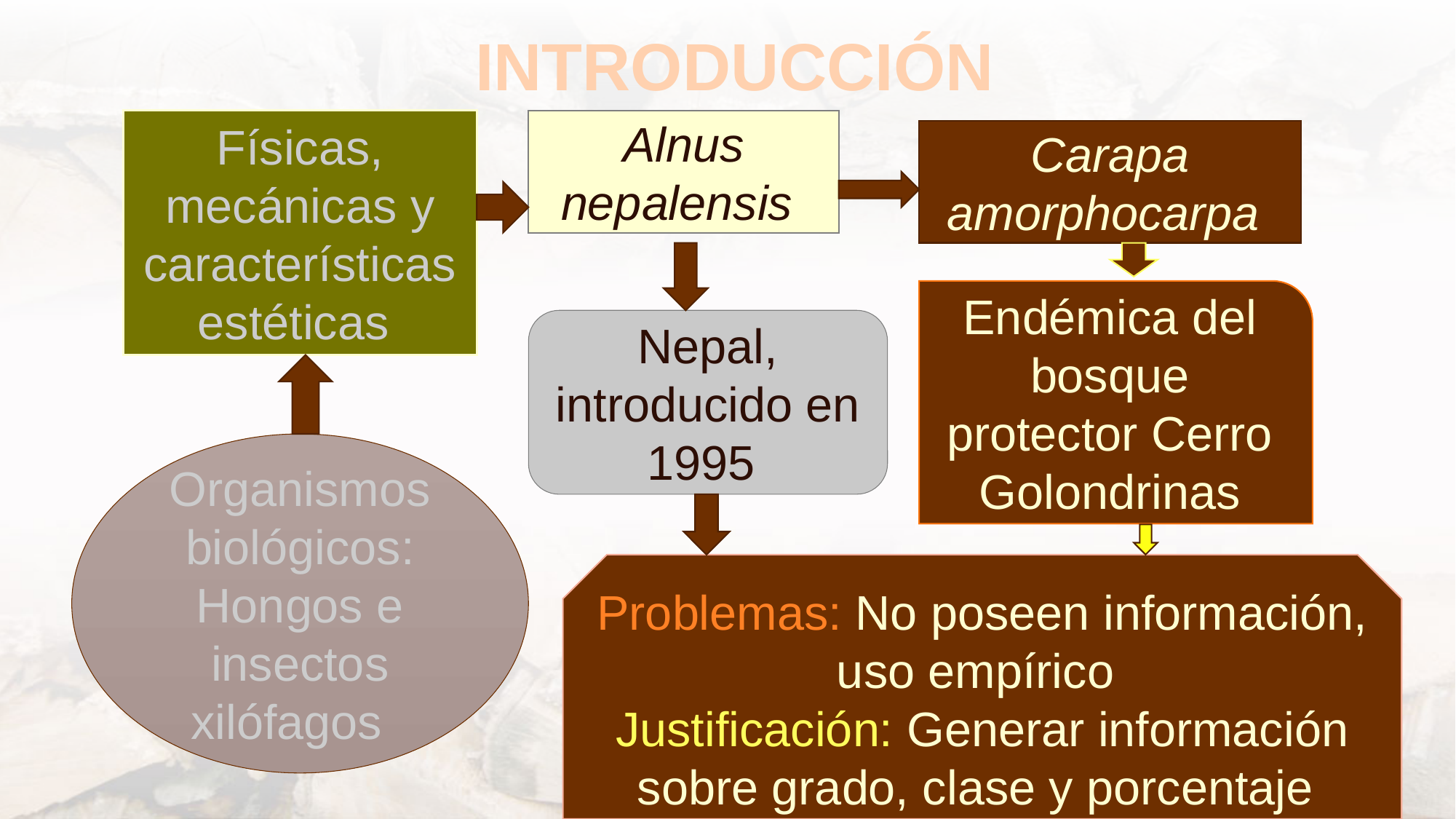

# INTRODUCCIÓN

Físicas, mecánicas y características estéticas
Alnus nepalensis
Carapa amorphocarpa

Endémica del bosque protector Cerro Golondrinas
Nepal, introducido en 1995

Organismos biológicos:
Hongos e insectos xilófagos

Problemas: No poseen información, uso empírico
Justificación: Generar información sobre grado, clase y porcentaje